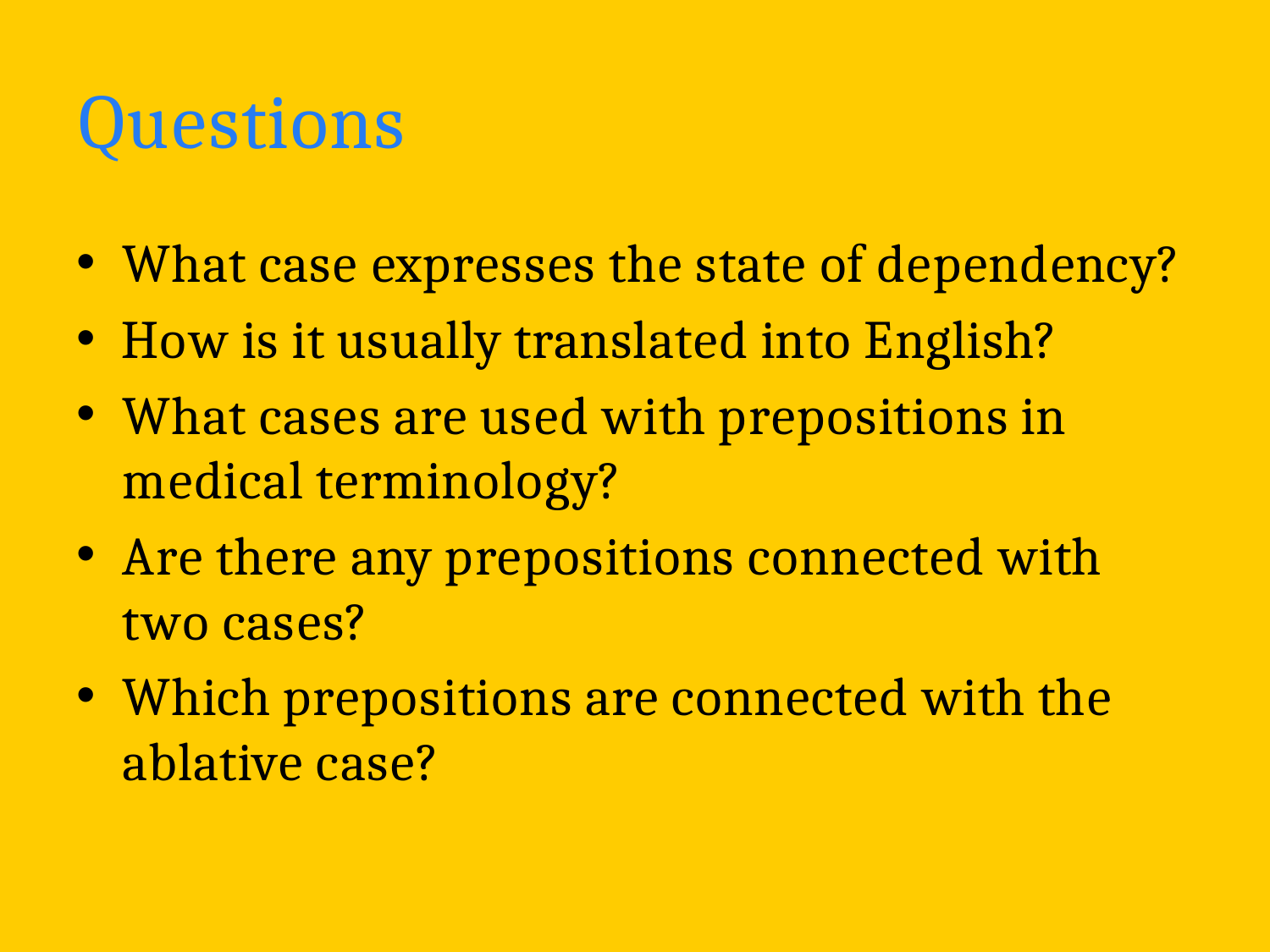

# Questions
What case expresses the state of dependency?
How is it usually translated into English?
What cases are used with prepositions in medical terminology?
Are there any prepositions connected with two cases?
Which prepositions are connected with the ablative case?